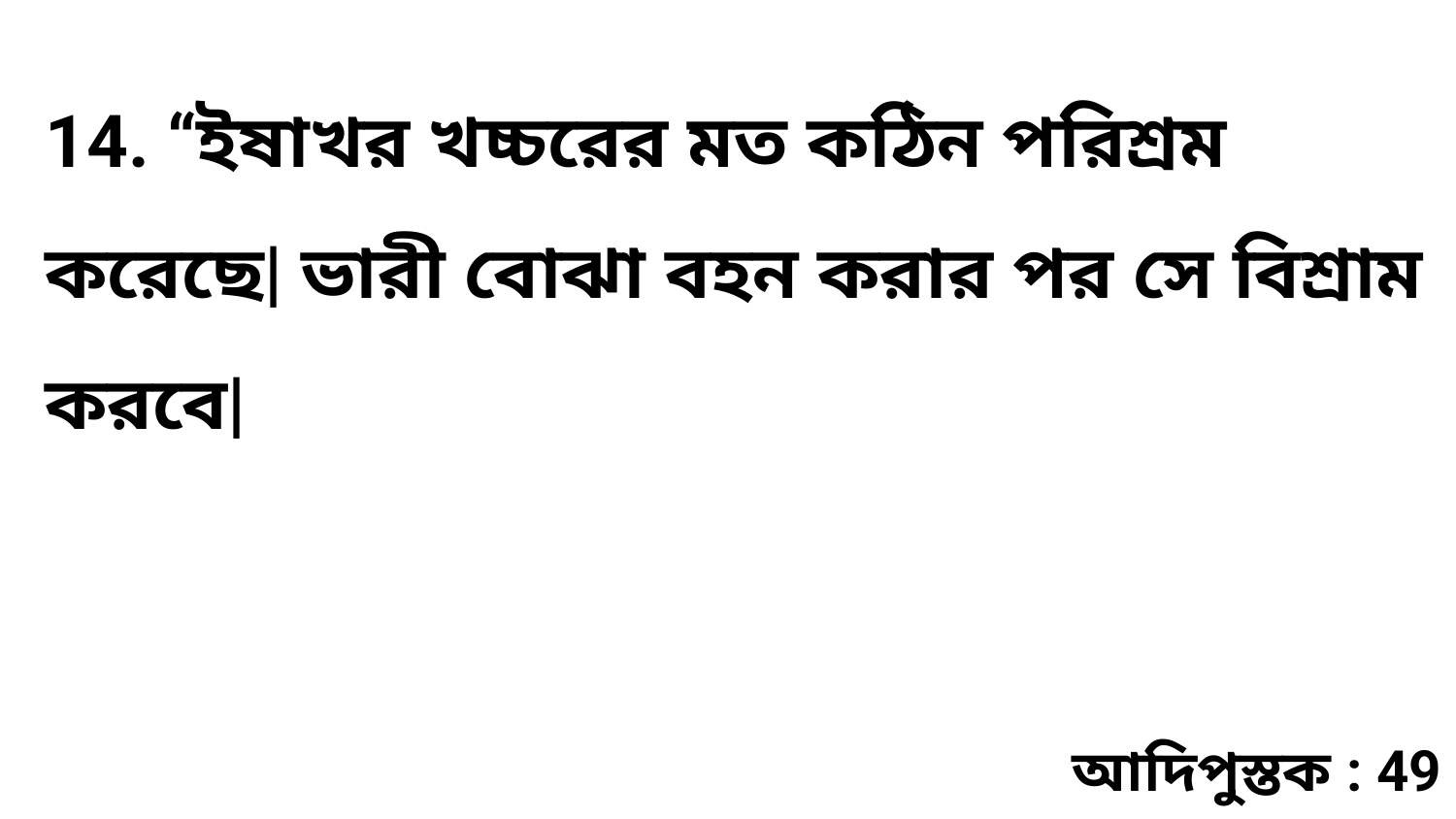

14. “ইষাখর খচ্চরের মত কঠিন পরিশ্রম করেছে| ভারী বোঝা বহন করার পর সে বিশ্রাম করবে|
আদিপুস্তক : 49